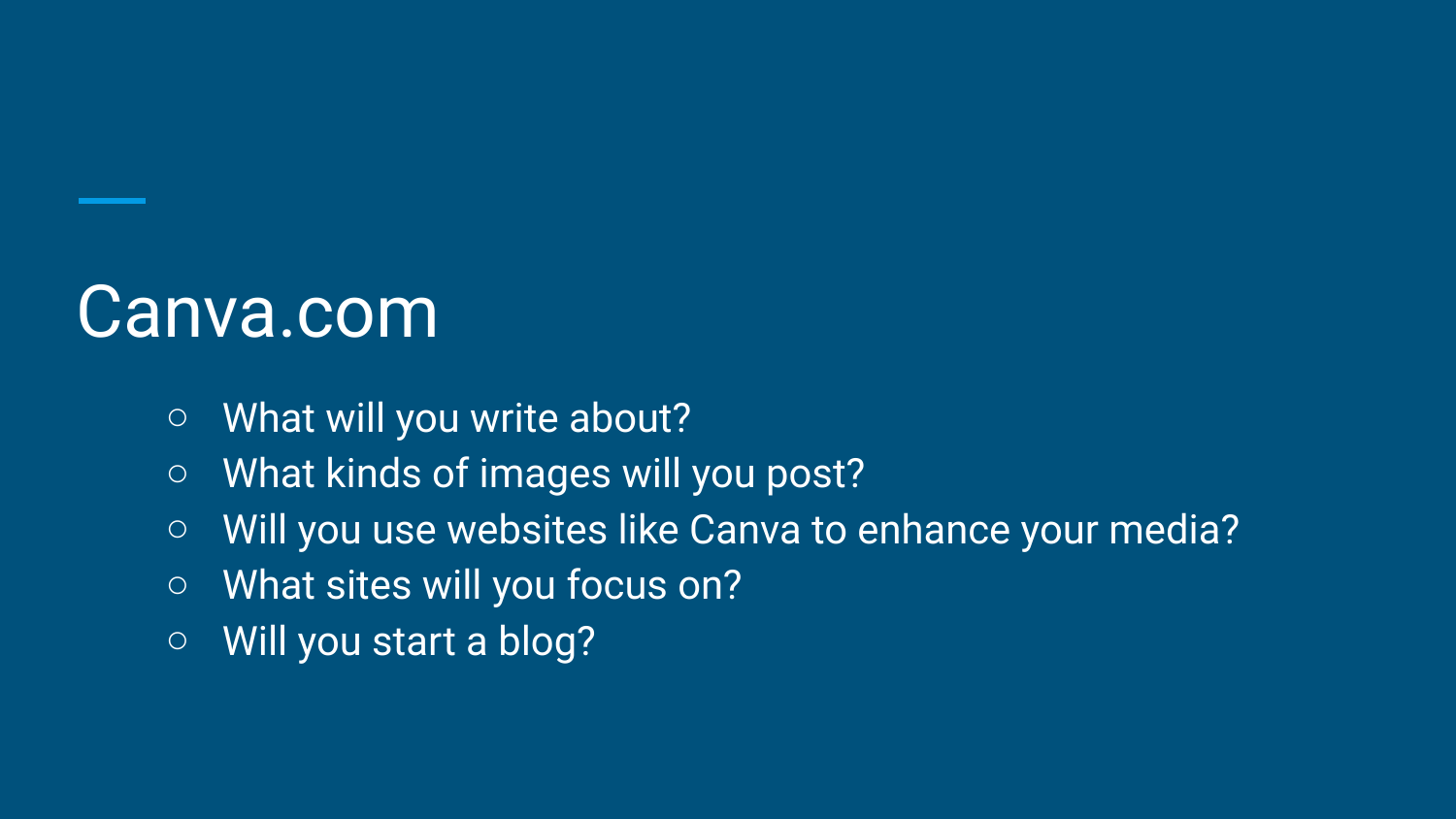

#
Canva.com
What will you write about?
What kinds of images will you post?
Will you use websites like Canva to enhance your media?
What sites will you focus on?
Will you start a blog?